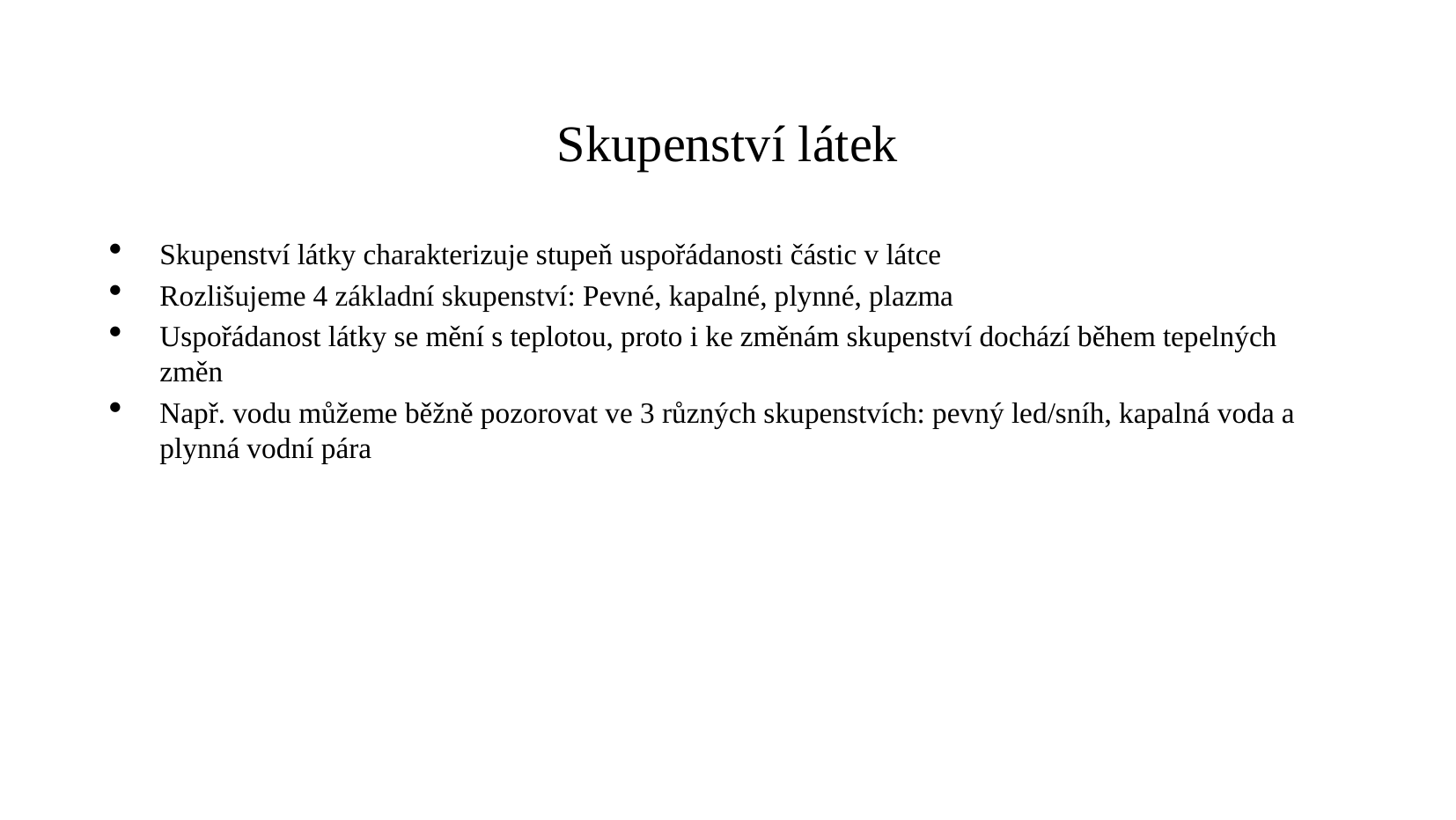

Skupenství látek
Skupenství látky charakterizuje stupeň uspořádanosti částic v látce
Rozlišujeme 4 základní skupenství: Pevné, kapalné, plynné, plazma
Uspořádanost látky se mění s teplotou, proto i ke změnám skupenství dochází během tepelných změn
Např. vodu můžeme běžně pozorovat ve 3 různých skupenstvích: pevný led/sníh, kapalná voda a plynná vodní pára